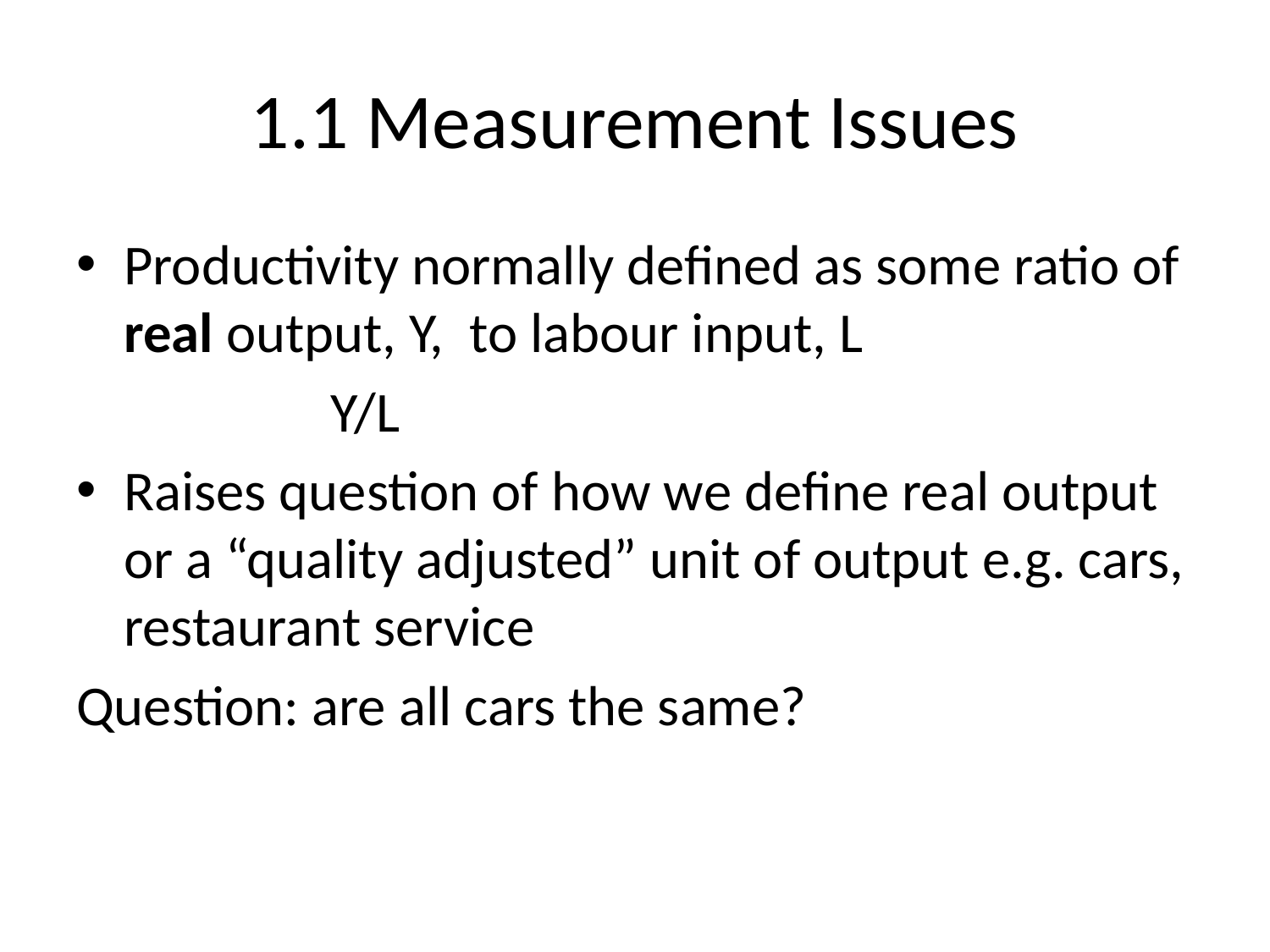

# 1.1 Measurement Issues
Productivity normally defined as some ratio of real output, Y,  to labour input, L
		Y/L
Raises question of how we define real output or a “quality adjusted” unit of output e.g. cars, restaurant service
Question: are all cars the same?